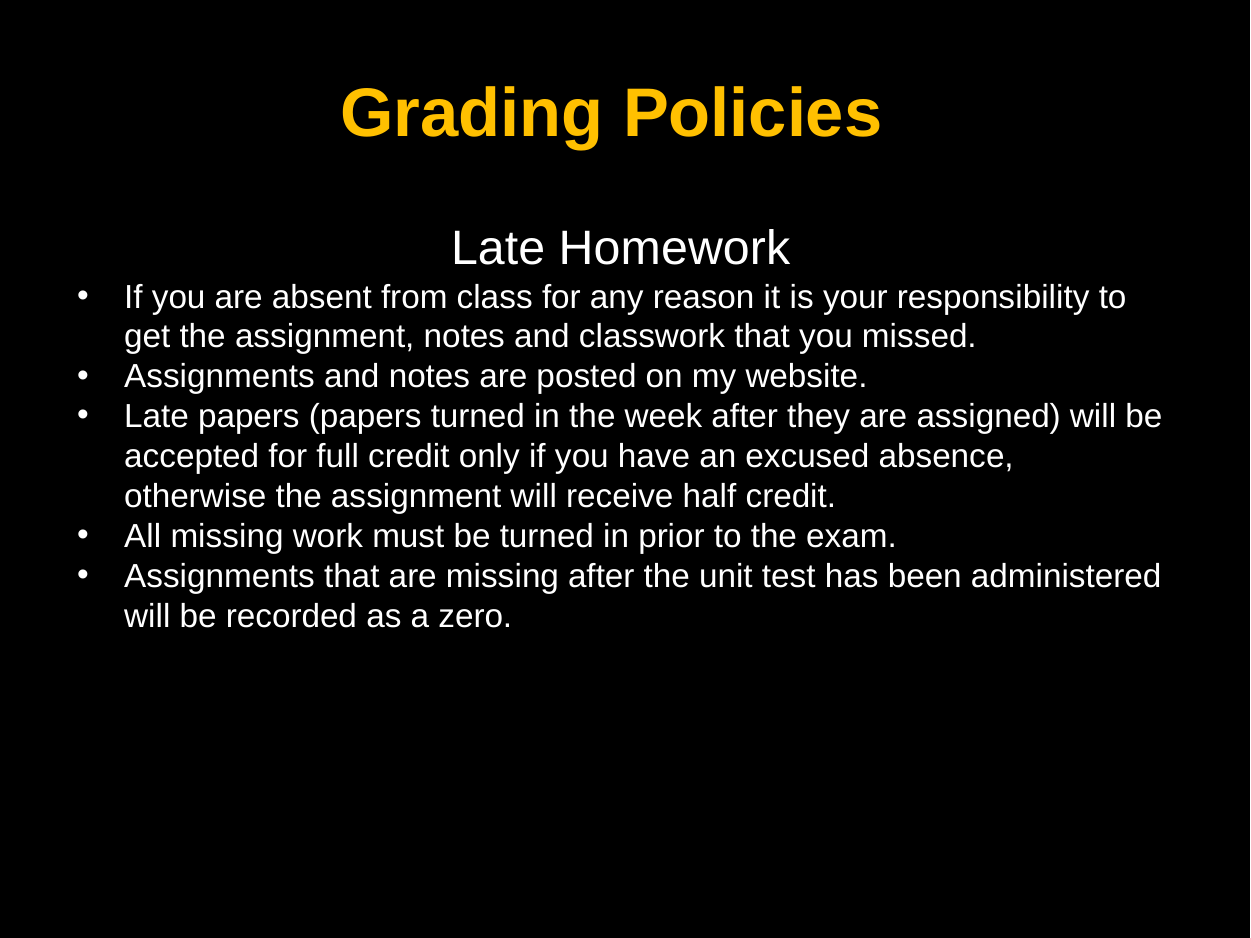

Grading Policies
Late Homework
If you are absent from class for any reason it is your responsibility to get the assignment, notes and classwork that you missed.
Assignments and notes are posted on my website.
Late papers (papers turned in the week after they are assigned) will be accepted for full credit only if you have an excused absence, otherwise the assignment will receive half credit.
All missing work must be turned in prior to the exam.
Assignments that are missing after the unit test has been administered will be recorded as a zero.